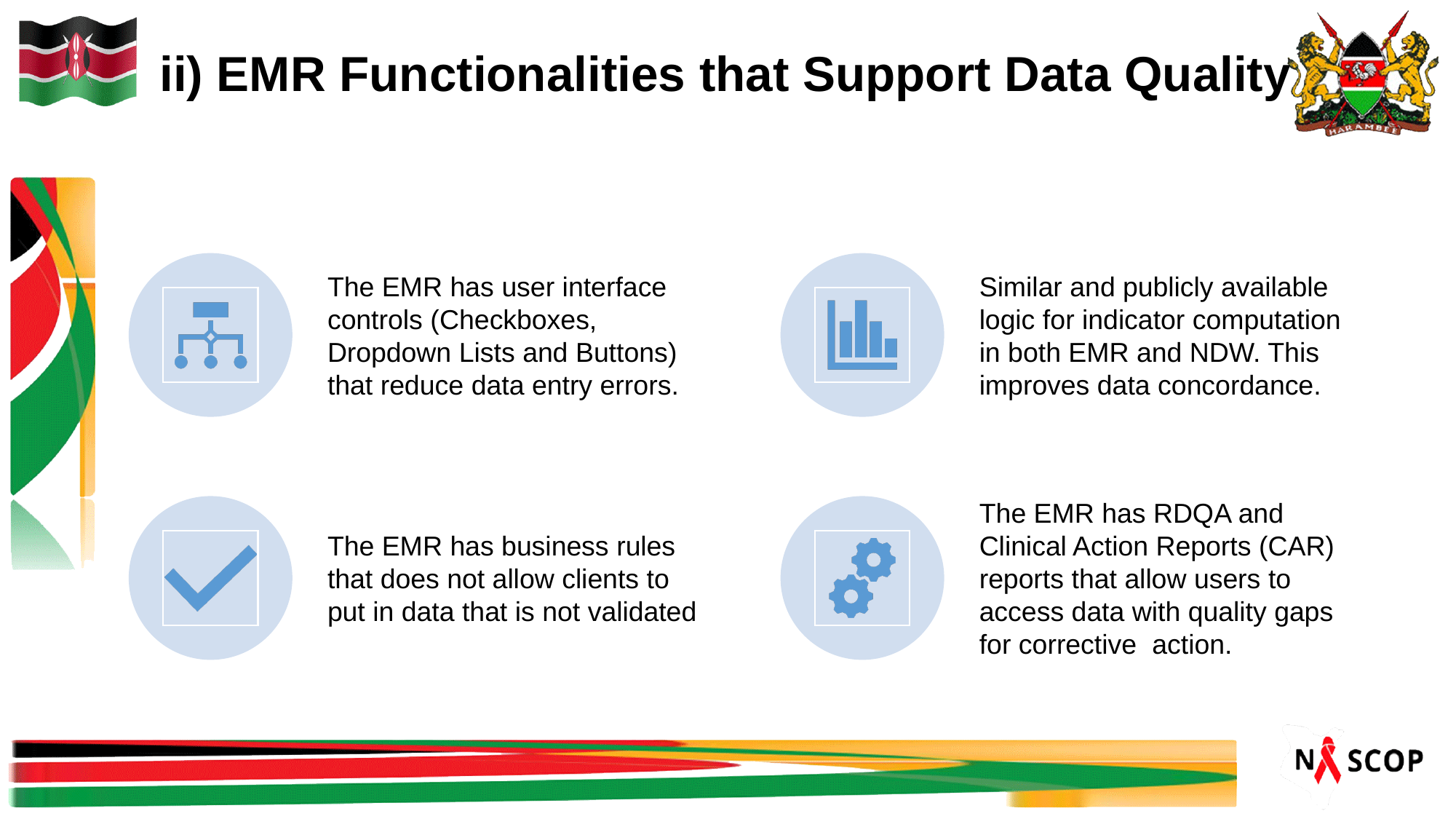

# ii) EMR Functionalities that Support Data Quality
The EMR has user interface controls (Checkboxes, Dropdown Lists and Buttons) that reduce data entry errors.
Similar and publicly available logic for indicator computation in both EMR and NDW. This improves data concordance.
The EMR has business rules that does not allow clients to put in data that is not validated
The EMR has RDQA and Clinical Action Reports (CAR) reports that allow users to access data with quality gaps for corrective  action.